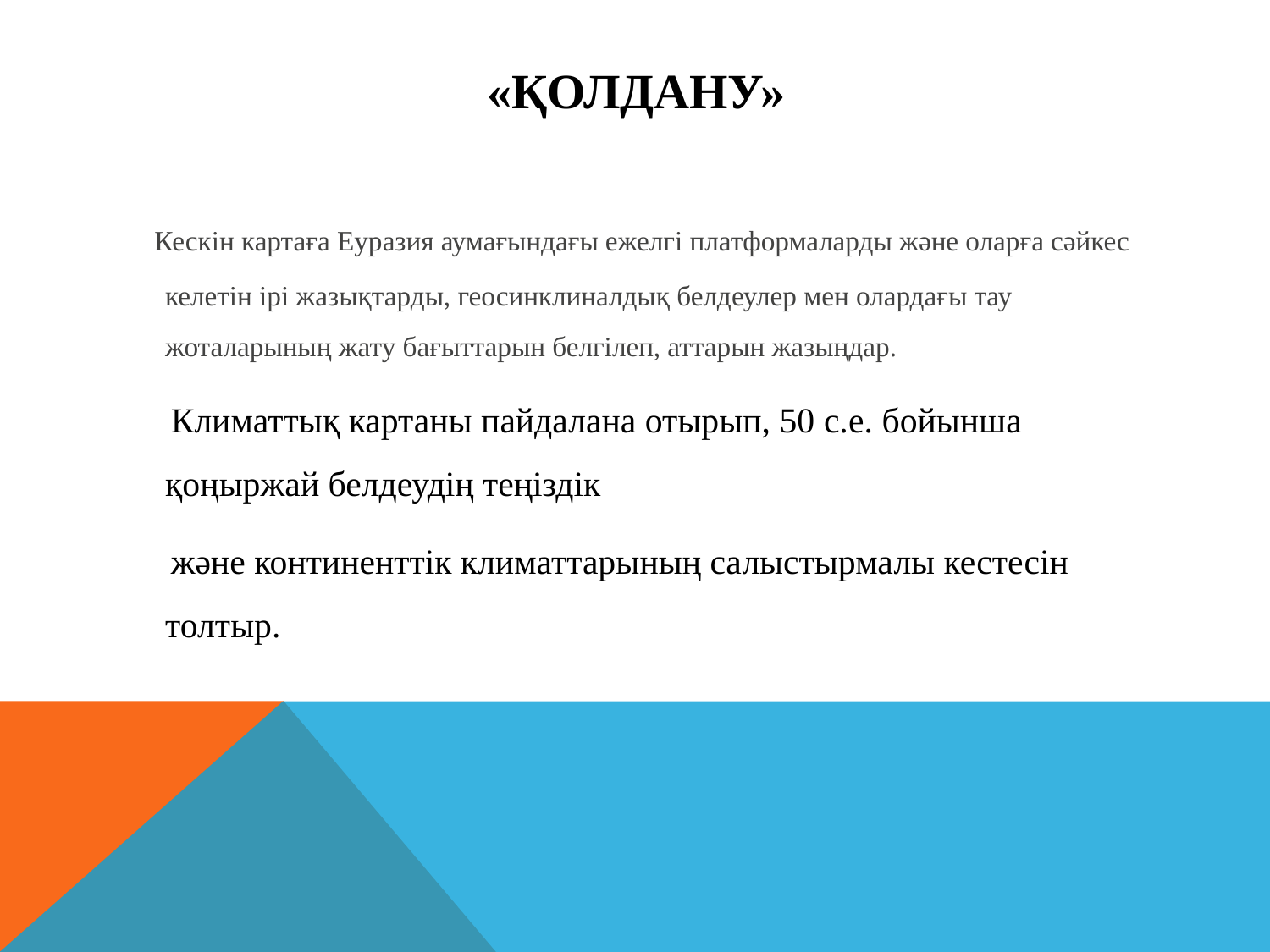

# «Қолдану»
   Кескін картаға Еуразия аумағындағы ежелгі платформаларды және оларға сәйкес келетін ірі жазықтарды, геосинклиналдық белдеулер мен олардағы тау жоталарының жату бағыттарын белгілеп, аттарын жазыңдар.
      Климаттық картаны пайдалана отырып, 50 с.е. бойынша қоңыржай белдеудің теңіздік
      және континенттік климаттарының салыстырмалы кестесін толтыр.